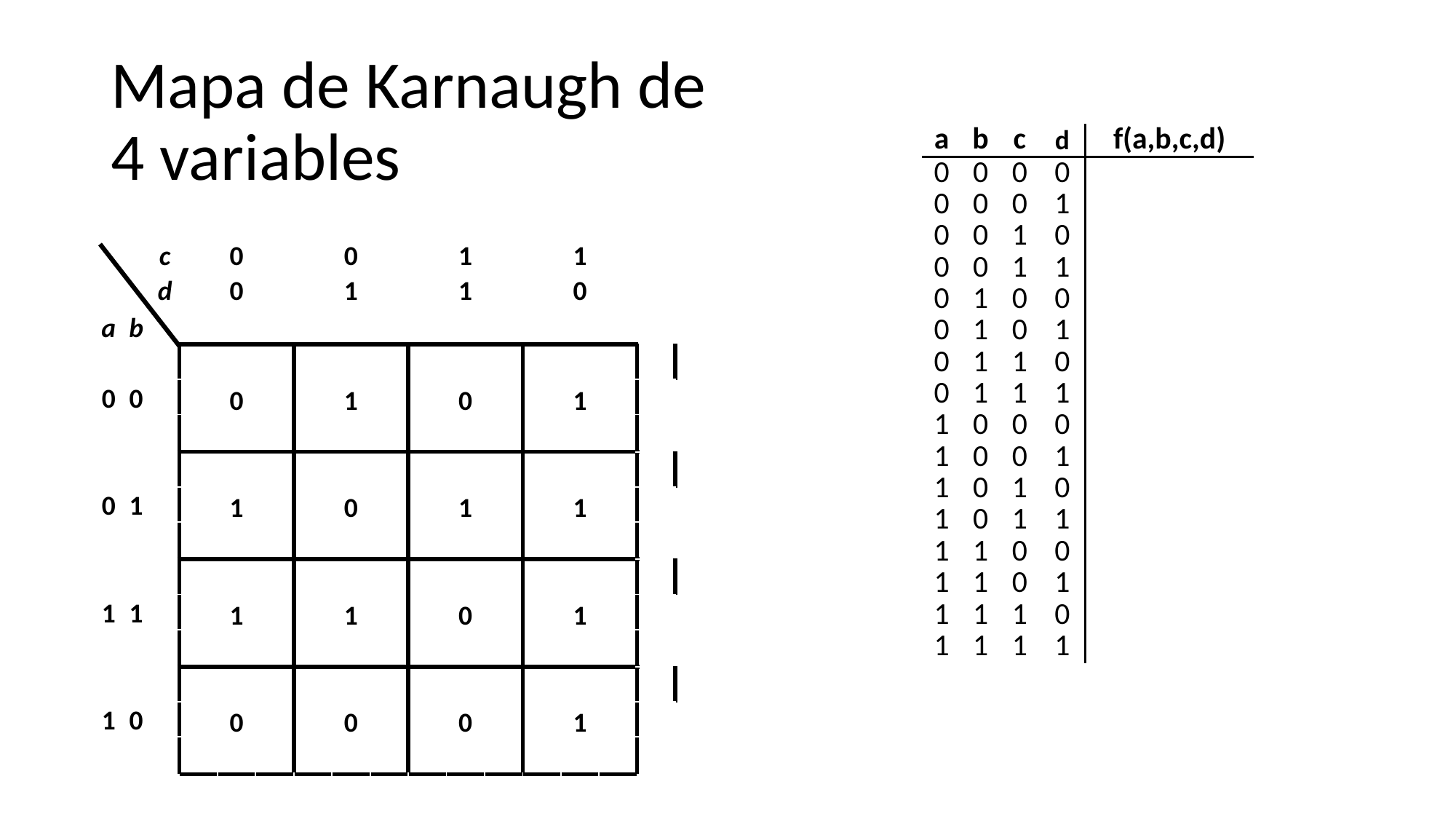

# Mapa de Karnaugh de 4 variables
| a | b | c | d | f(a,b,c,d) |
| --- | --- | --- | --- | --- |
| 0 | 0 | 0 | 0 |  |
| 0 | 0 | 0 | 1 |  |
| 0 | 0 | 1 | 0 |  |
| 0 | 0 | 1 | 1 |  |
| 0 | 1 | 0 | 0 |  |
| 0 | 1 | 0 | 1 |  |
| 0 | 1 | 1 | 0 |  |
| 0 | 1 | 1 | 1 |  |
| 1 | 0 | 0 | 0 |  |
| 1 | 0 | 0 | 1 |  |
| 1 | 0 | 1 | 0 |  |
| 1 | 0 | 1 | 1 |  |
| 1 | 1 | 0 | 0 |  |
| 1 | 1 | 0 | 1 |  |
| 1 | 1 | 1 | 0 |  |
| 1 | 1 | 1 | 1 |  |
|  |  |  |  |  |  |  |  |  |  |  |  |  |  |  |  |  |
| --- | --- | --- | --- | --- | --- | --- | --- | --- | --- | --- | --- | --- | --- | --- | --- | --- |
|  |  |  | c |  | 0 |  |  | 0 |  |  | 1 |  |  | 1 |  |  |
|  |  |  | d |  | 0 |  |  | 1 |  |  | 1 |  |  | 0 |  |  |
|  | a | b |  |  |  |  |  |  |  |  |  |  |  |  |  |  |
|  |  |  |  | 0 |  |  | 1 |  |  | 0 |  |  | 1 |  |  |  |
|  | 0 | 0 |  |  |  |  |  |  |  |  |  |  |  |  |  |  |
|  |  |  |  |  |  |  |  |  |  |  |  |  |  |  |  |  |
|  |  |  |  | 1 |  |  | 0 |  |  | 1 |  |  | 1 |  |  |  |
|  | 0 | 1 |  |  |  |  |  |  |  |  |  |  |  |  |  |  |
|  |  |  |  |  |  |  |  |  |  |  |  |  |  |  |  |  |
|  |  |  |  | 1 |  |  | 1 |  |  | 0 |  |  | 1 |  |  |  |
|  | 1 | 1 |  |  |  |  |  |  |  |  |  |  |  |  |  |  |
|  |  |  |  |  |  |  |  |  |  |  |  |  |  |  |  |  |
|  |  |  |  | 0 |  |  | 0 |  |  | 0 |  |  | 1 |  |  |  |
|  | 1 | 0 |  |  |  |  |  |  |  |  |  |  |  |  |  |  |
|  |  |  |  |  |  |  |  |  |  |  |  |  |  |  |  |  |
|  |  |  |  |  |  |  |  |  |  |  |  |  |  |  |  |  |